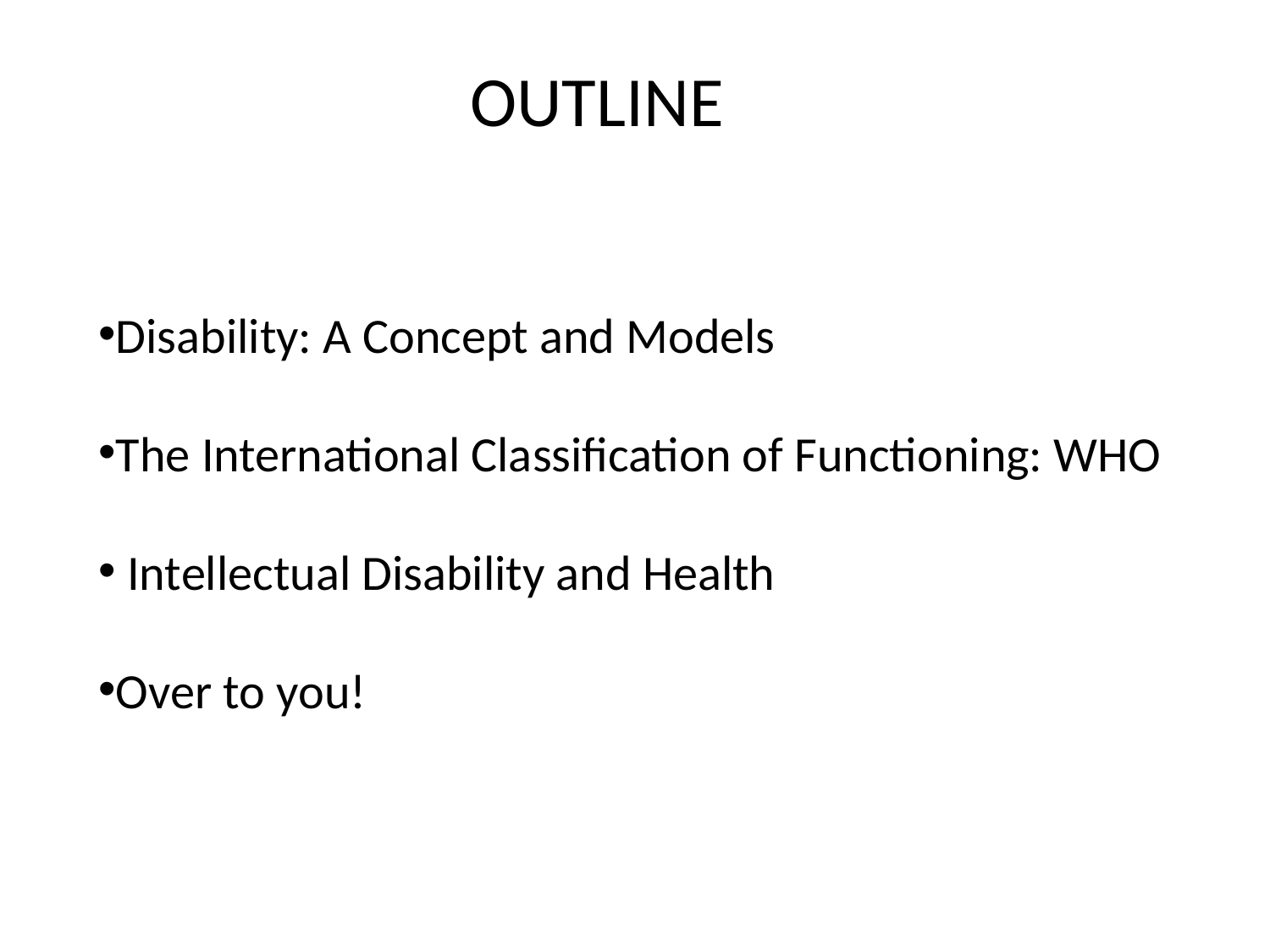

OUTLINE

Disability: A Concept and Models

The International Classification of Functioning: WHO

 Intellectual Disability and Health

Over to you!